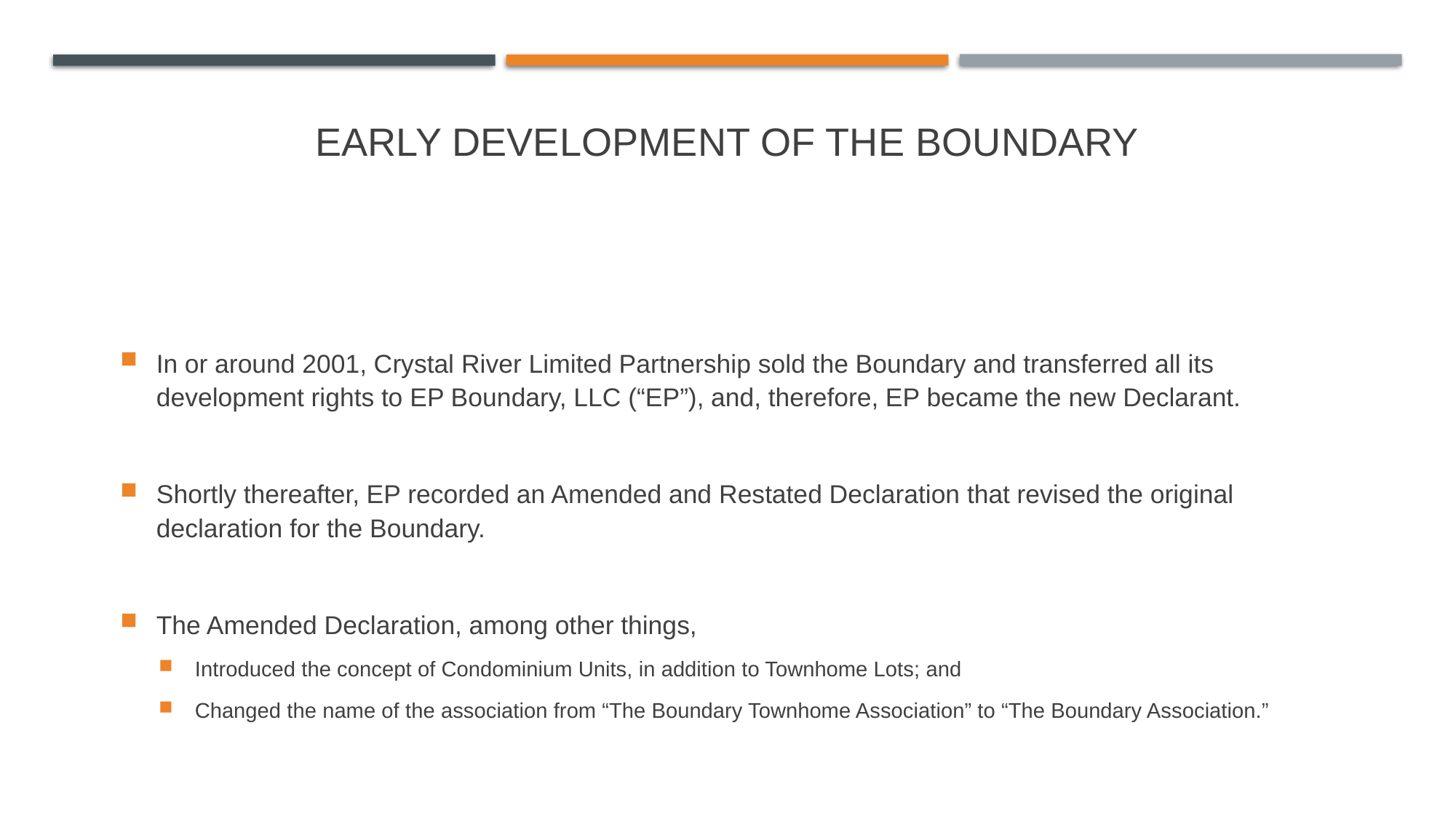

# Early Development of the Boundary
In or around 2001, Crystal River Limited Partnership sold the Boundary and transferred all its development rights to EP Boundary, LLC (“EP”), and, therefore, EP became the new Declarant.

Shortly thereafter, EP recorded an Amended and Restated Declaration that revised the original declaration for the Boundary.

The Amended Declaration, among other things,
Introduced the concept of Condominium Units, in addition to Townhome Lots; and
Changed the name of the association from “The Boundary Townhome Association” to “The Boundary Association.”